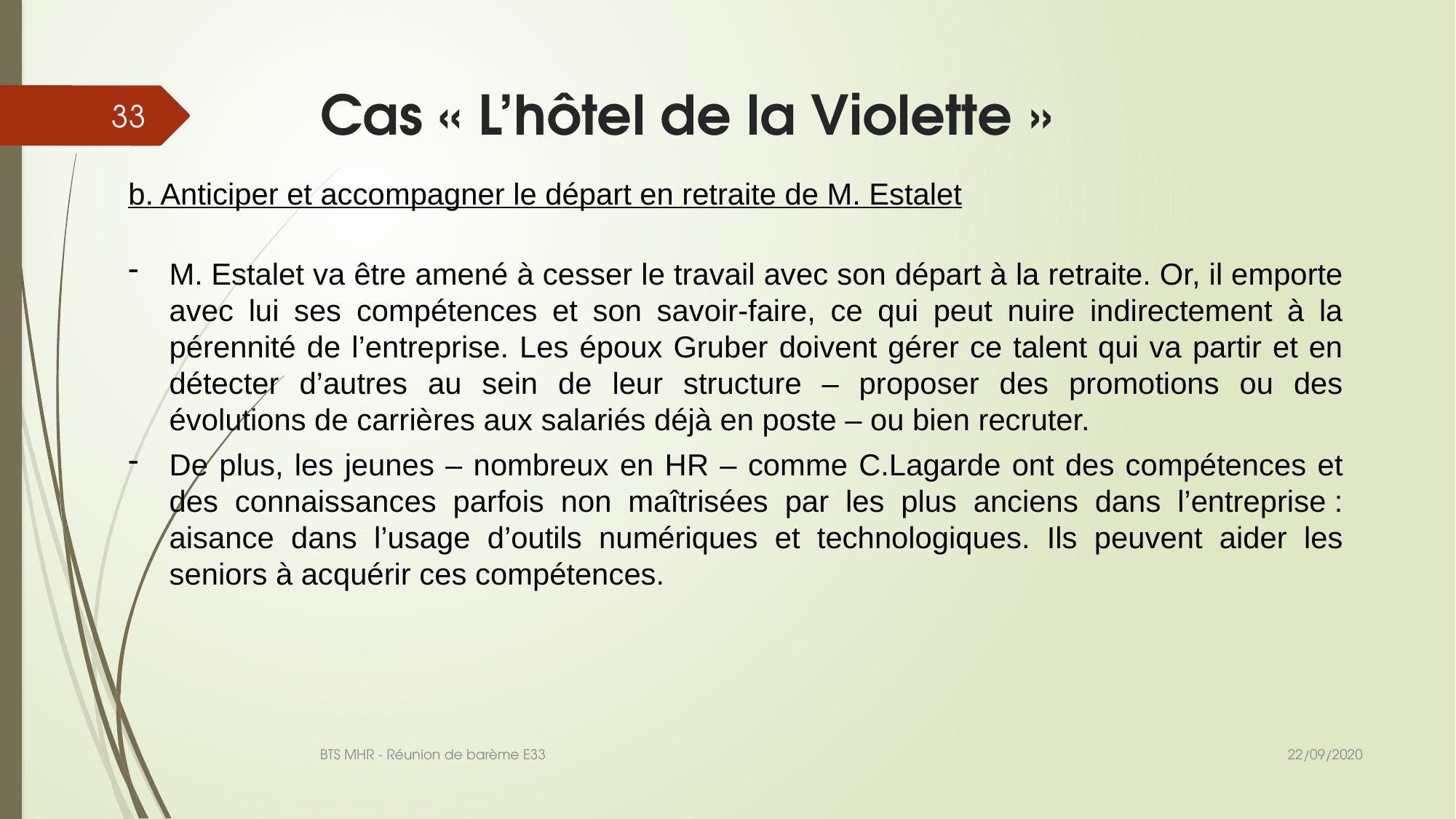

# Cas « L’hôtel de la Violette »
33
b. Anticiper et accompagner le départ en retraite de M. Estalet

M. Estalet va être amené à cesser le travail avec son départ à la retraite. Or, il emporte avec lui ses compétences et son savoir-faire, ce qui peut nuire indirectement à la pérennité de l’entreprise. Les époux Gruber doivent gérer ce talent qui va partir et en détecter d’autres au sein de leur structure – proposer des promotions ou des évolutions de carrières aux salariés déjà en poste – ou bien recruter.
De plus, les jeunes – nombreux en HR – comme C.Lagarde ont des compétences et des connaissances parfois non maîtrisées par les plus anciens dans l’entreprise : aisance dans l’usage d’outils numériques et technologiques. Ils peuvent aider les seniors à acquérir ces compétences.
22/09/2020
BTS MHR - Réunion de barème E33